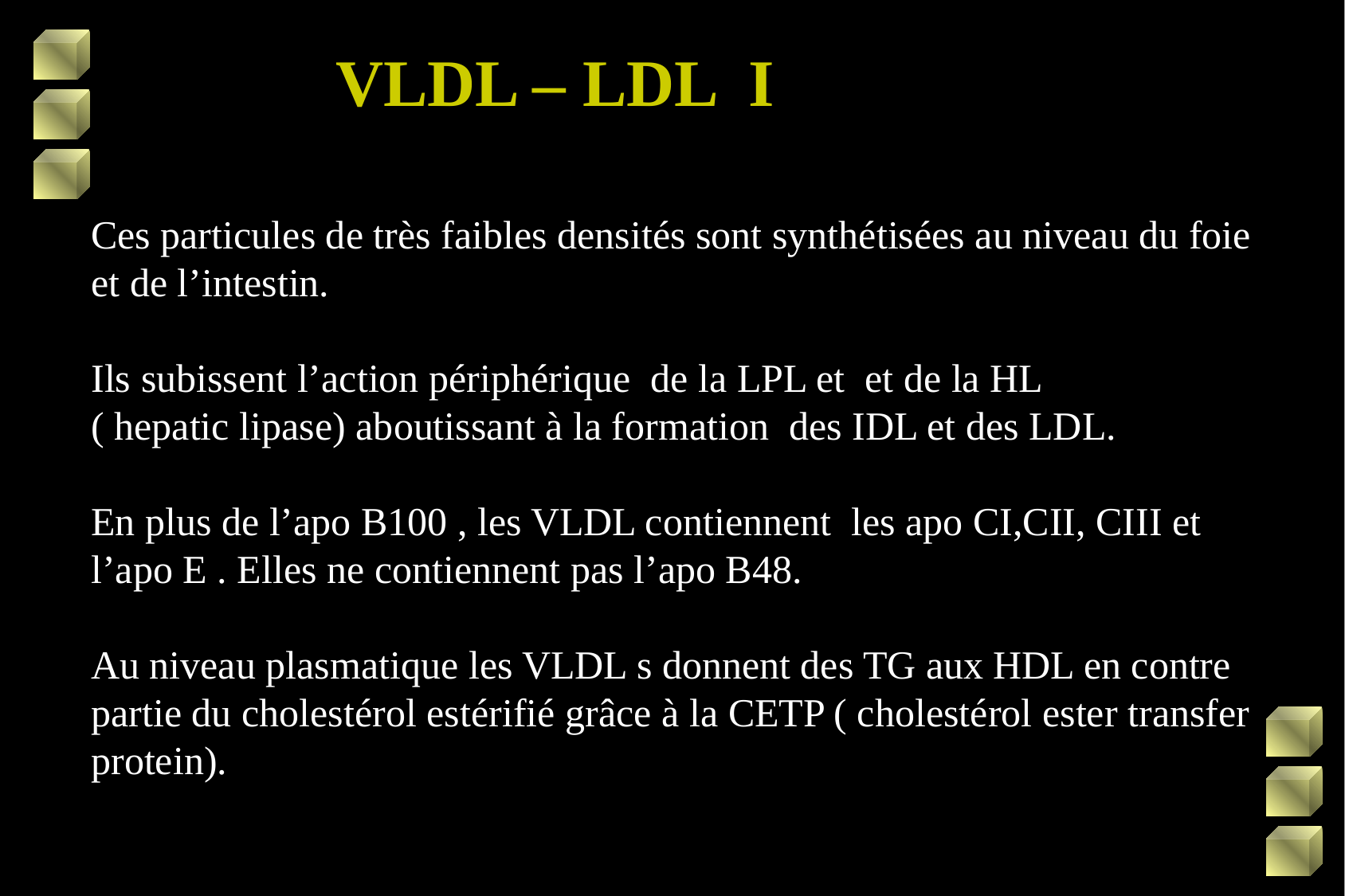

VLDL – LDL  I
VLDL –LDL  I
Ces particules de très faibles densités sont synthétisées au niveau du foie et de l’intestin.

Ils subissent l’action périphérique  de la LPL et  et de la HL                      ( hepatic lipase) aboutissant à la formation  des IDL et des LDL.

En plus de l’apo B100 , les VLDL contiennent  les apo CI,CII, CIII et l’apo E . Elles ne contiennent pas l’apo B48.

Au niveau plasmatique les VLDL s donnent des TG aux HDL en contre partie du cholestérol estérifié grâce à la CETP ( cholestérol ester transfer protein).